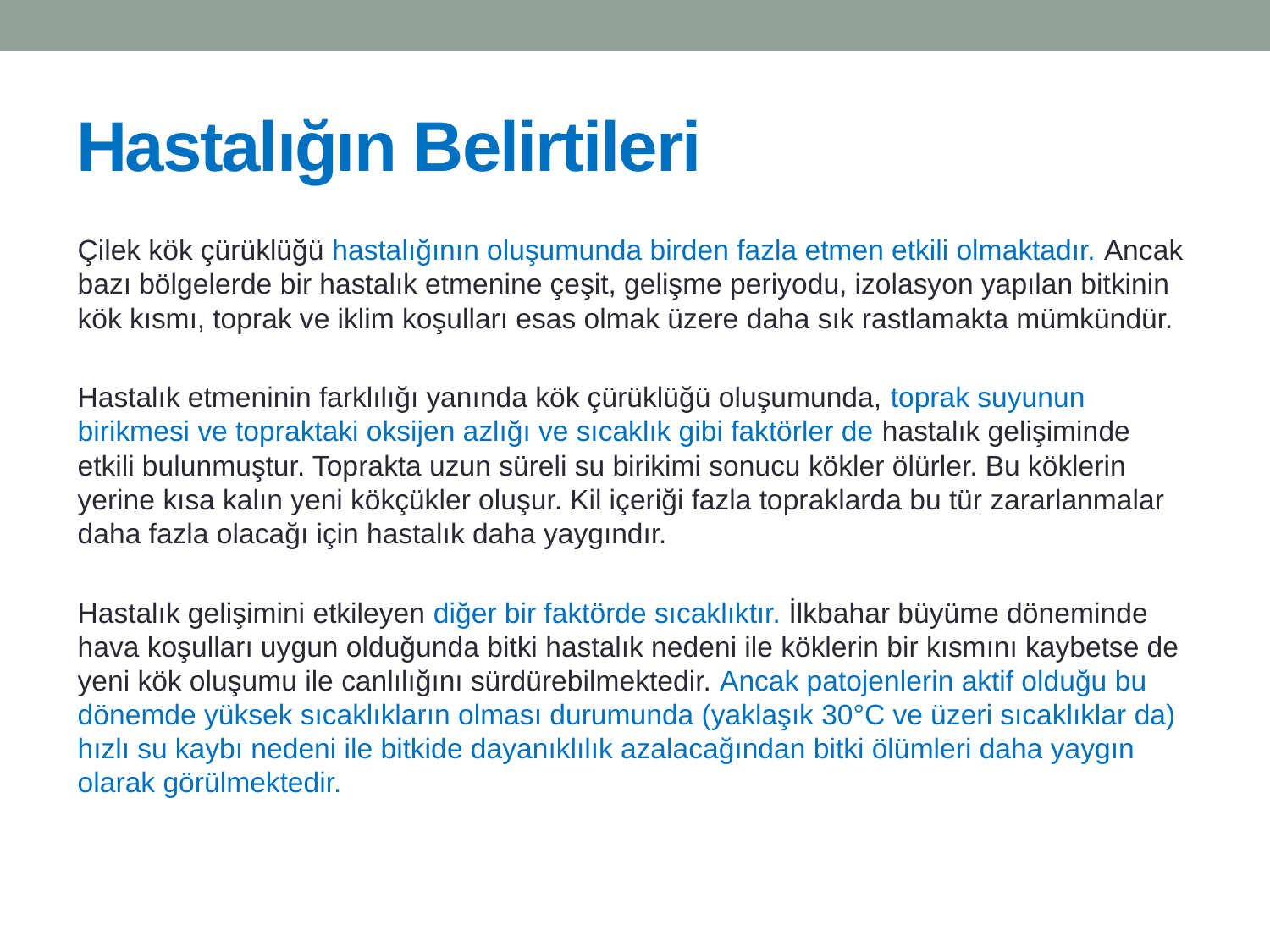

# Hastalığın Belirtileri

Çilek kök çürüklüğü hastalığının oluşumunda birden fazla etmen etkili olmaktadır. Ancak bazı bölgelerde bir hastalık etmenine çeşit, gelişme periyodu, izolasyon yapılan bitkinin kök kısmı, toprak ve iklim koşulları esas olmak üzere daha sık rastlamakta mümkündür.

Hastalık etmeninin farklılığı yanında kök çürüklüğü oluşumunda, toprak suyunun birikmesi ve topraktaki oksijen azlığı ve sıcaklık gibi faktörler de hastalık gelişiminde etkili bulunmuştur. Toprakta uzun süreli su birikimi sonucu kökler ölürler. Bu köklerin yerine kısa kalın yeni kökçükler oluşur. Kil içeriği fazla topraklarda bu tür zararlanmalar daha fazla olacağı için hastalık daha yaygındır.

Hastalık gelişimini etkileyen diğer bir faktörde sıcaklıktır. İlkbahar büyüme döneminde hava koşulları uygun olduğunda bitki hastalık nedeni ile köklerin bir kısmını kaybetse de yeni kök oluşumu ile canlılığını sürdürebilmektedir. Ancak patojenlerin aktif olduğu bu dönemde yüksek sıcaklıkların olması durumunda (yaklaşık 30°C ve üzeri sıcaklıklar da) hızlı su kaybı nedeni ile bitkide dayanıklılık azalacağından bitki ölümleri daha yaygın olarak görülmektedir.